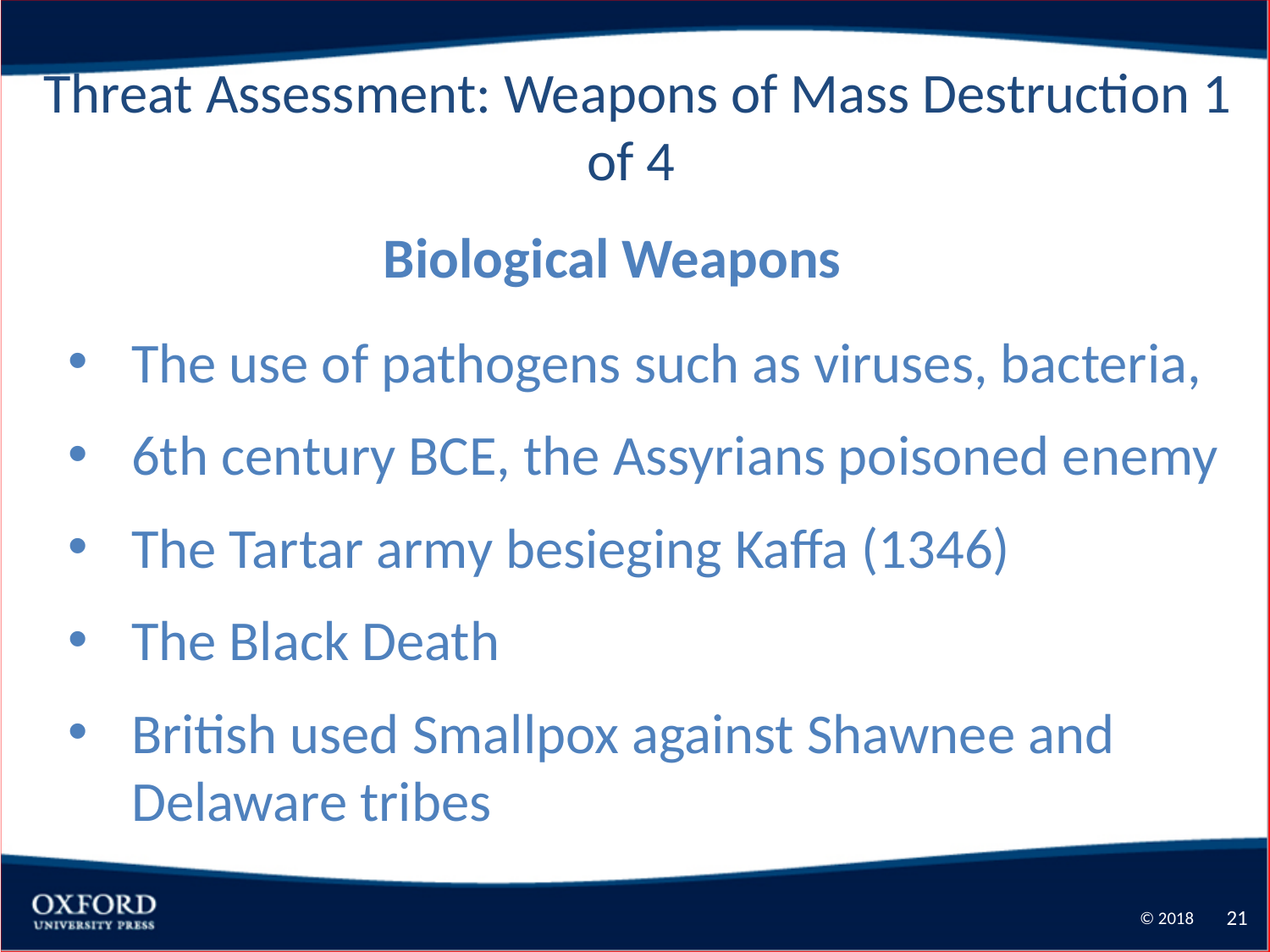

Threat Assessment: Weapons of Mass Destruction 1 of 4
Biological Weapons

The use of pathogens such as viruses, bacteria,
6th century BCE, the Assyrians poisoned enemy
The Tartar army besieging Kaffa (1346)
The Black Death
British used Smallpox against Shawnee and Delaware tribes